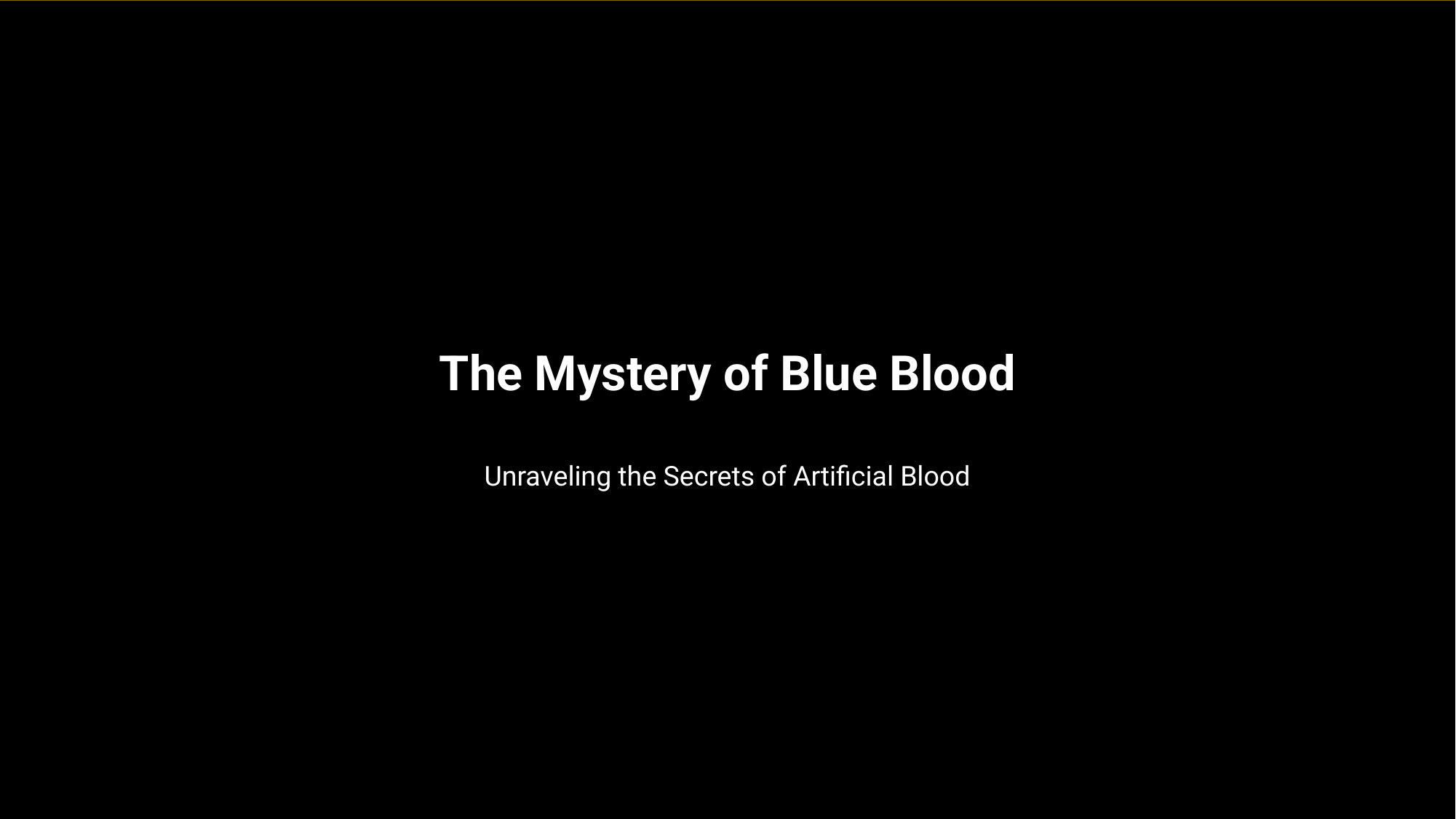

The Mystery of Blue Blood
Unraveling the Secrets of Artificial Blood